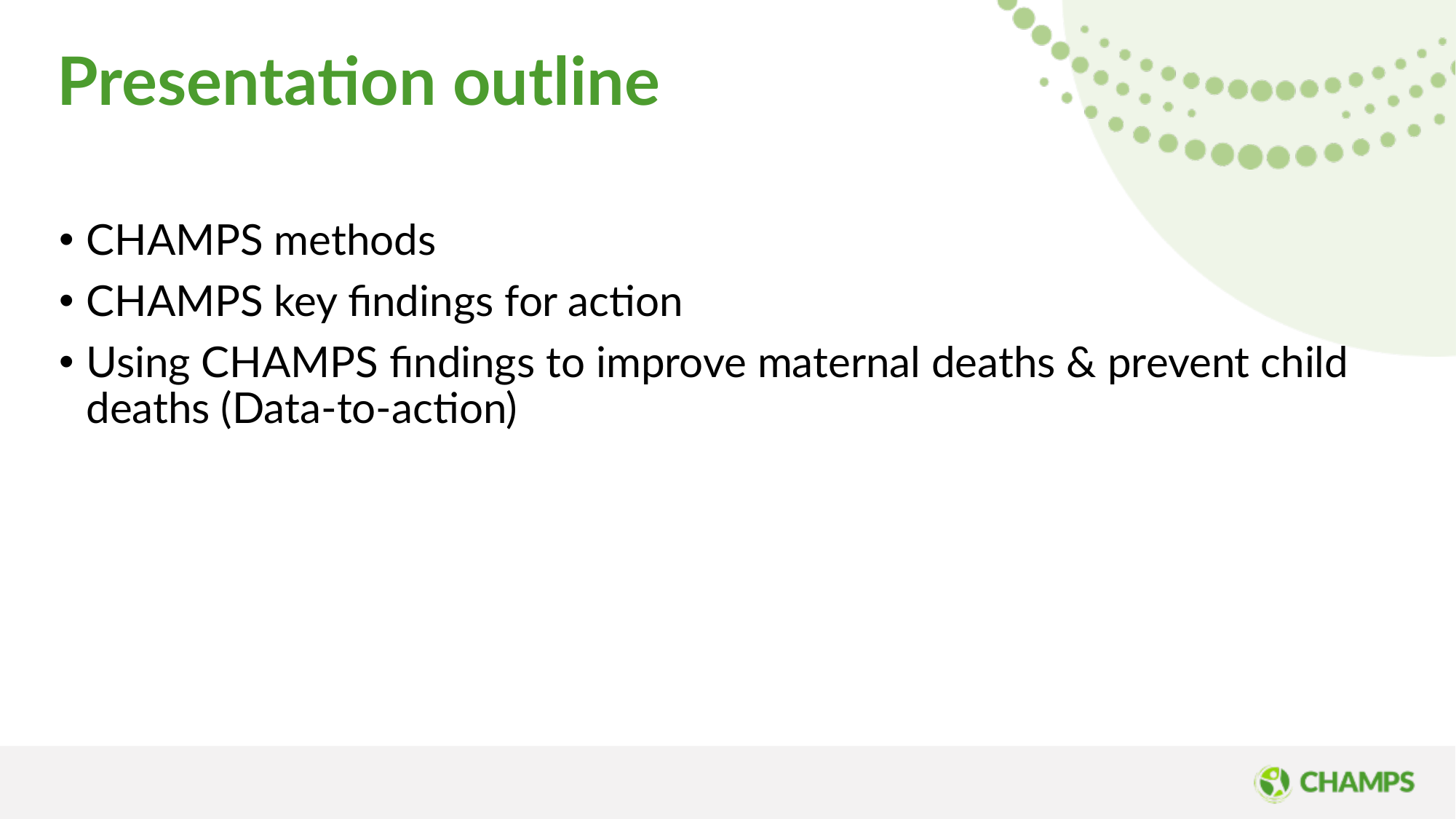

Presentation outline
CHAMPS methods
CHAMPS key findings for action
Using CHAMPS findings to improve maternal deaths & prevent child deaths (Data-to-action)